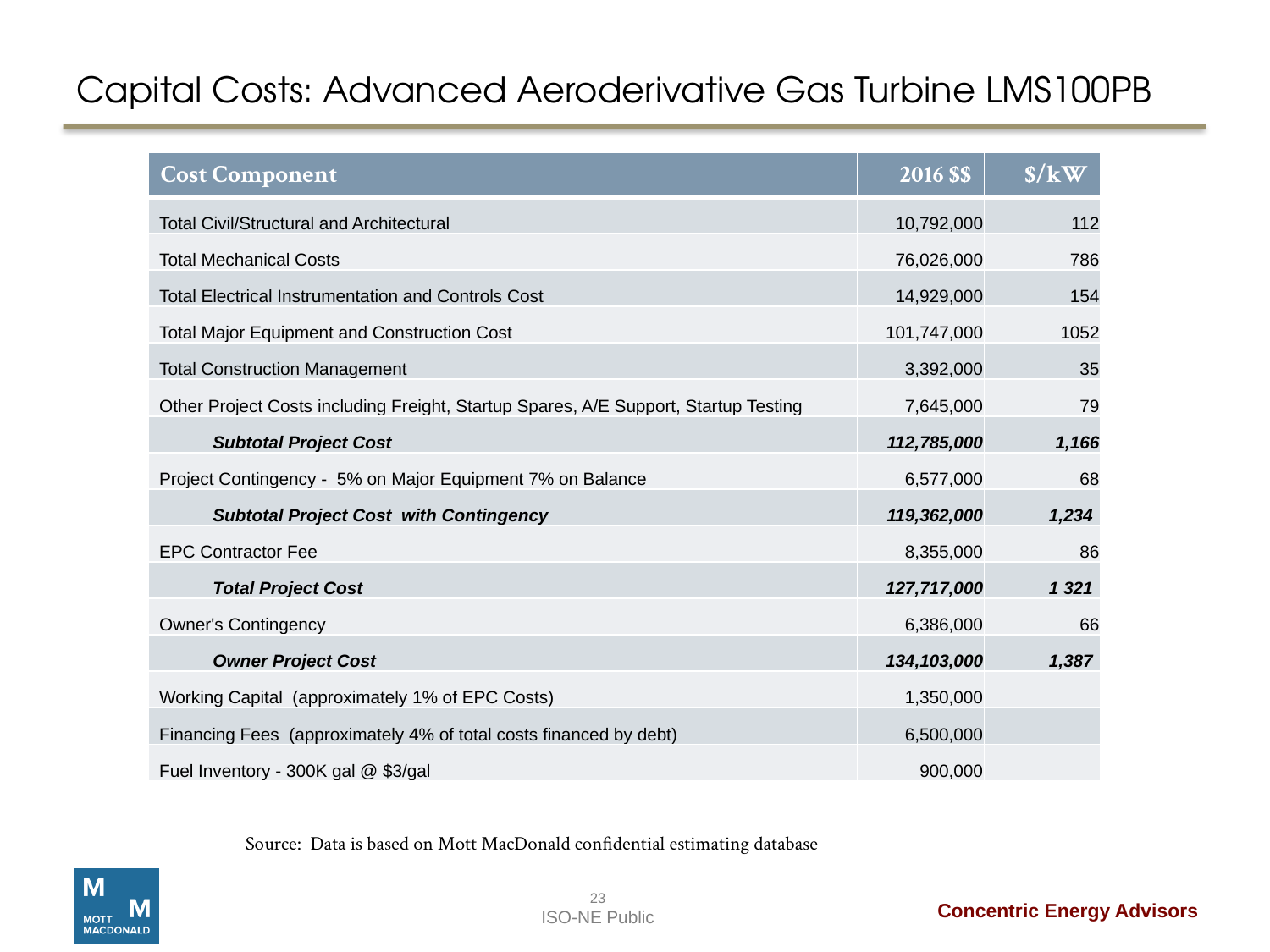

# Capital Costs: Advanced Aeroderivative Gas Turbine LMS100PB

| Cost Component | 2016 $$ | $/kW |
| --- | --- | --- |
| Total Civil/Structural and Architectural | 10,792,000 | 112 |
| Total Mechanical Costs | 76,026,000 | 786 |
| Total Electrical Instrumentation and Controls Cost | 14,929,000 | 154 |
| Total Major Equipment and Construction Cost | 101,747,000 | 1052 |
| Total Construction Management | 3,392,000 | 35 |
| Other Project Costs including Freight, Startup Spares, A/E Support, Startup Testing | 7,645,000 | 79 |
| Subtotal Project Cost | 112,785,000 | 1,166 |
| Project Contingency - 5% on Major Equipment 7% on Balance | 6,577,000 | 68 |
| Subtotal Project Cost with Contingency | 119,362,000 | 1,234 |
| EPC Contractor Fee | 8,355,000 | 86 |
| Total Project Cost | 127,717,000 | 1 321 |
| Owner's Contingency | 6,386,000 | 66 |
| Owner Project Cost | 134,103,000 | 1,387 |
| Working Capital (approximately 1% of EPC Costs) | 1,350,000 |  |
| Financing Fees (approximately 4% of total costs financed by debt) | 6,500,000 |  |
| Fuel Inventory - 300K gal @ $3/gal | 900,000 |  |
Source:  Data is based on Mott MacDonald confidential estimating database